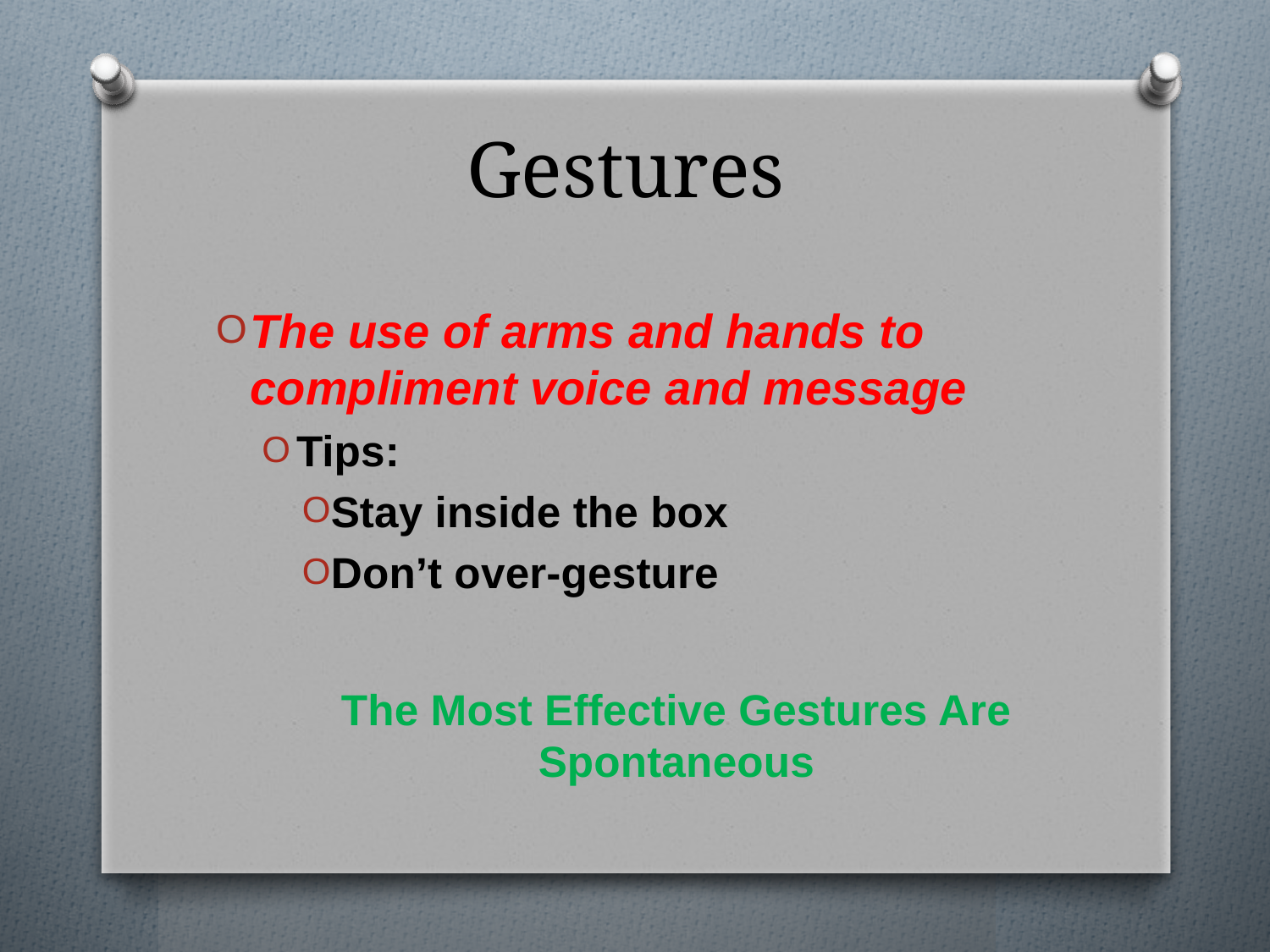

# Gestures
The use of arms and hands to compliment voice and message
Tips:
Stay inside the box
Don’t over-gesture

The Most Effective Gestures Are Spontaneous